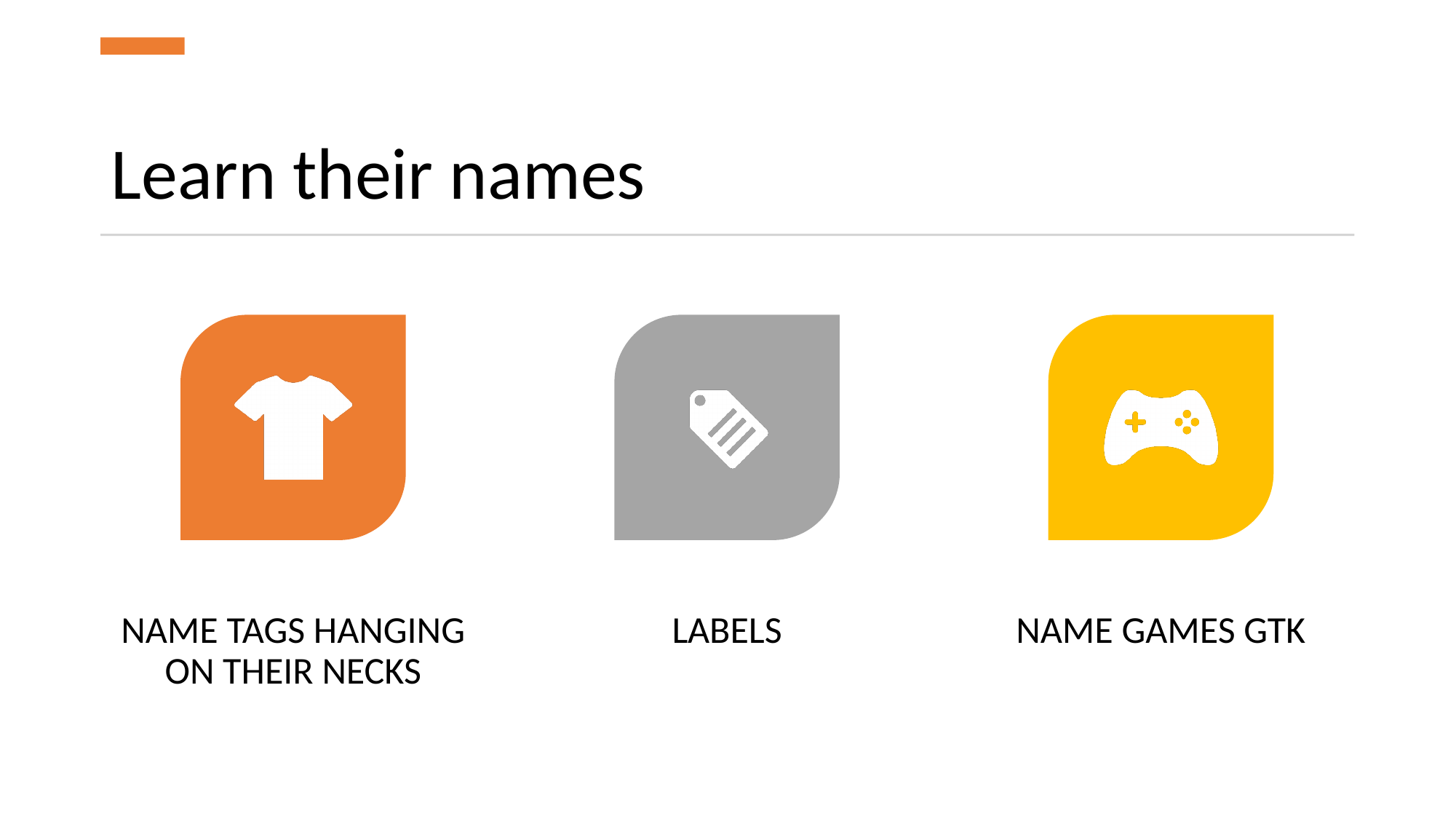

# Learn their names

Name tags hanging on their necks
Labels
Name games GTK